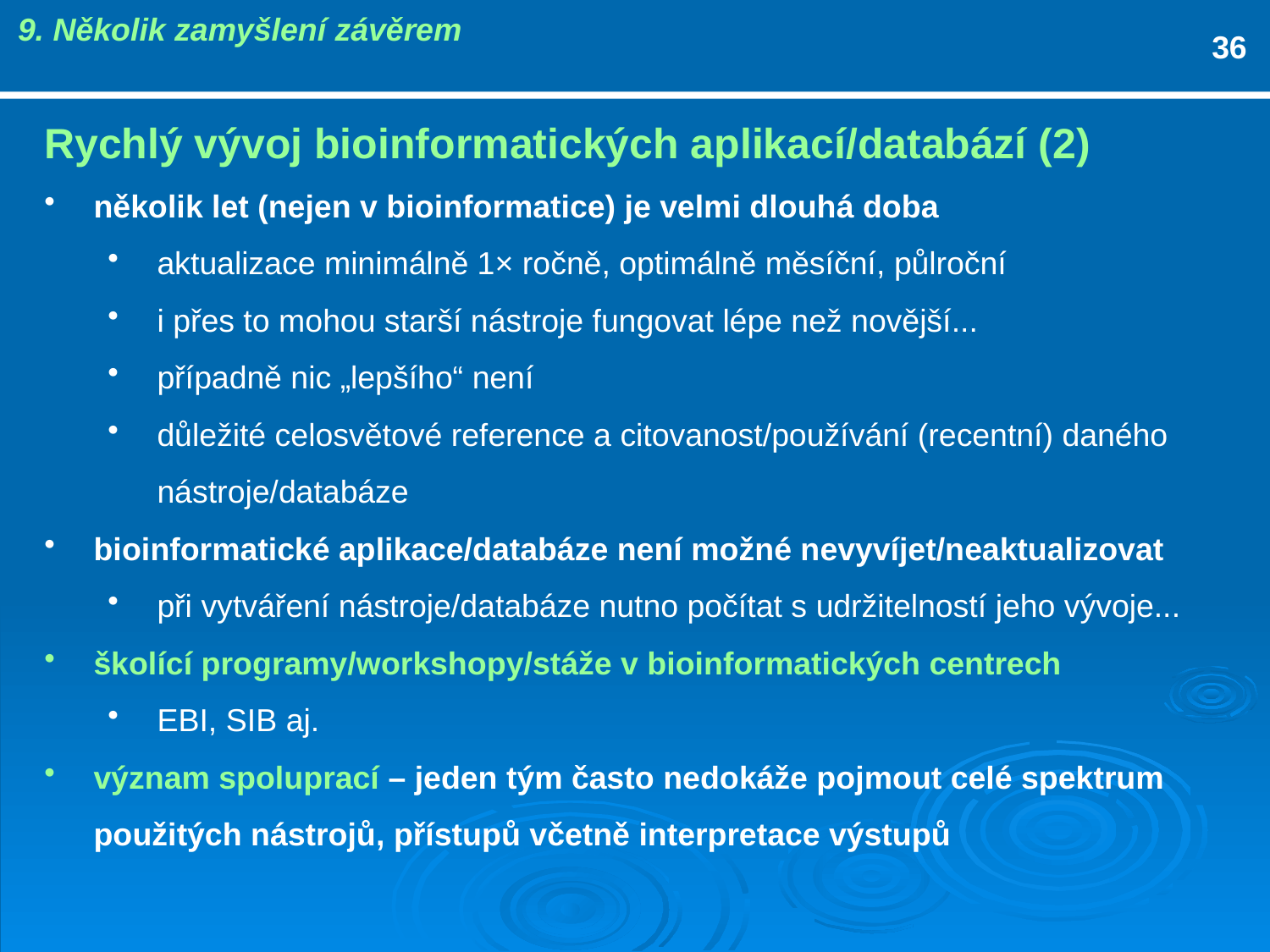

9. Několik zamyšlení závěrem

36
Rychlý vývoj bioinformatických aplikací/databází (2)
několik let (nejen v bioinformatice) je velmi dlouhá doba
aktualizace minimálně 1× ročně, optimálně měsíční, půlroční
i přes to mohou starší nástroje fungovat lépe než novější...
případně nic „lepšího“ není
důležité celosvětové reference a citovanost/používání (recentní) daného nástroje/databáze
bioinformatické aplikace/databáze není možné nevyvíjet/neaktualizovat
při vytváření nástroje/databáze nutno počítat s udržitelností jeho vývoje...
školící programy/workshopy/stáže v bioinformatických centrech
EBI, SIB aj.
význam spoluprací – jeden tým často nedokáže pojmout celé spektrum použitých nástrojů, přístupů včetně interpretace výstupů